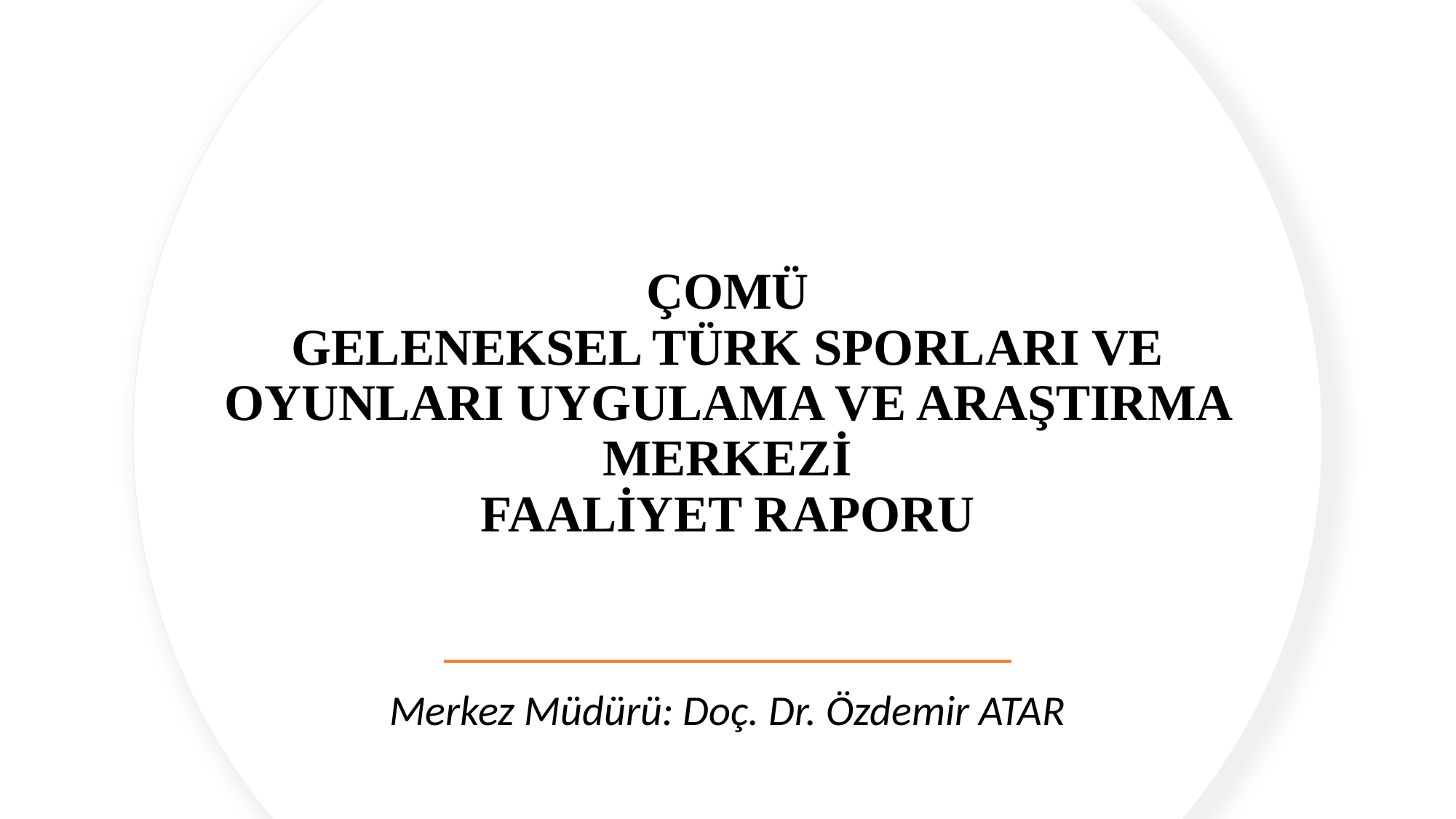

# ÇOMÜ GELENEKSEL TÜRK SPORLARI VE OYUNLARI UYGULAMA VE ARAŞTIRMA MERKEZİ FAALİYET RAPORU

Merkez Müdürü: Doç. Dr. Özdemir ATAR